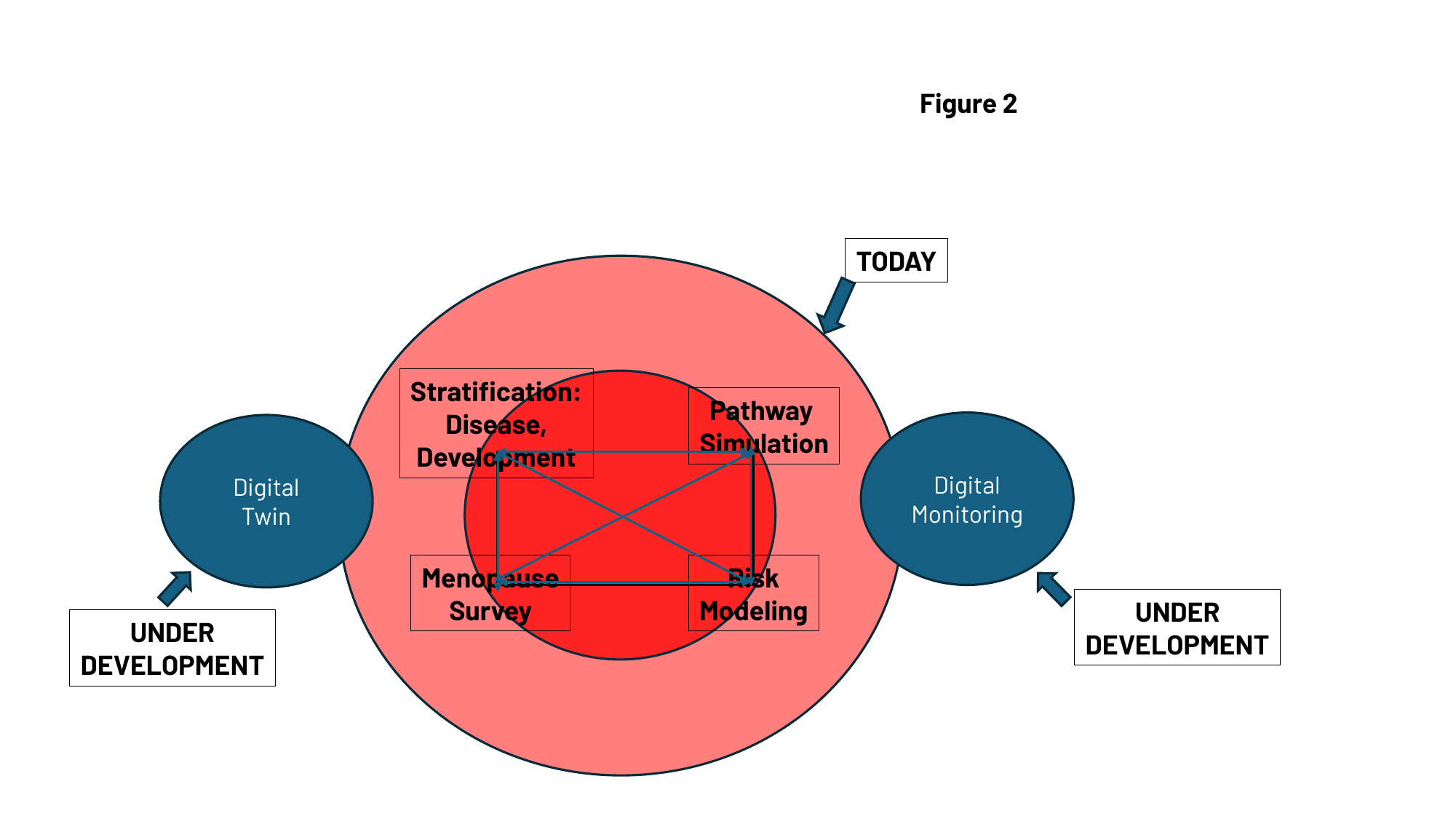

Figure 2
TODAY

Stratification:
Disease,
Development

Pathway
Simulation
Digital
Monitoring
Digital
Twin

Menopause
Survey
Risk
Modeling

UNDER
DEVELOPMENT
UNDER
DEVELOPMENT